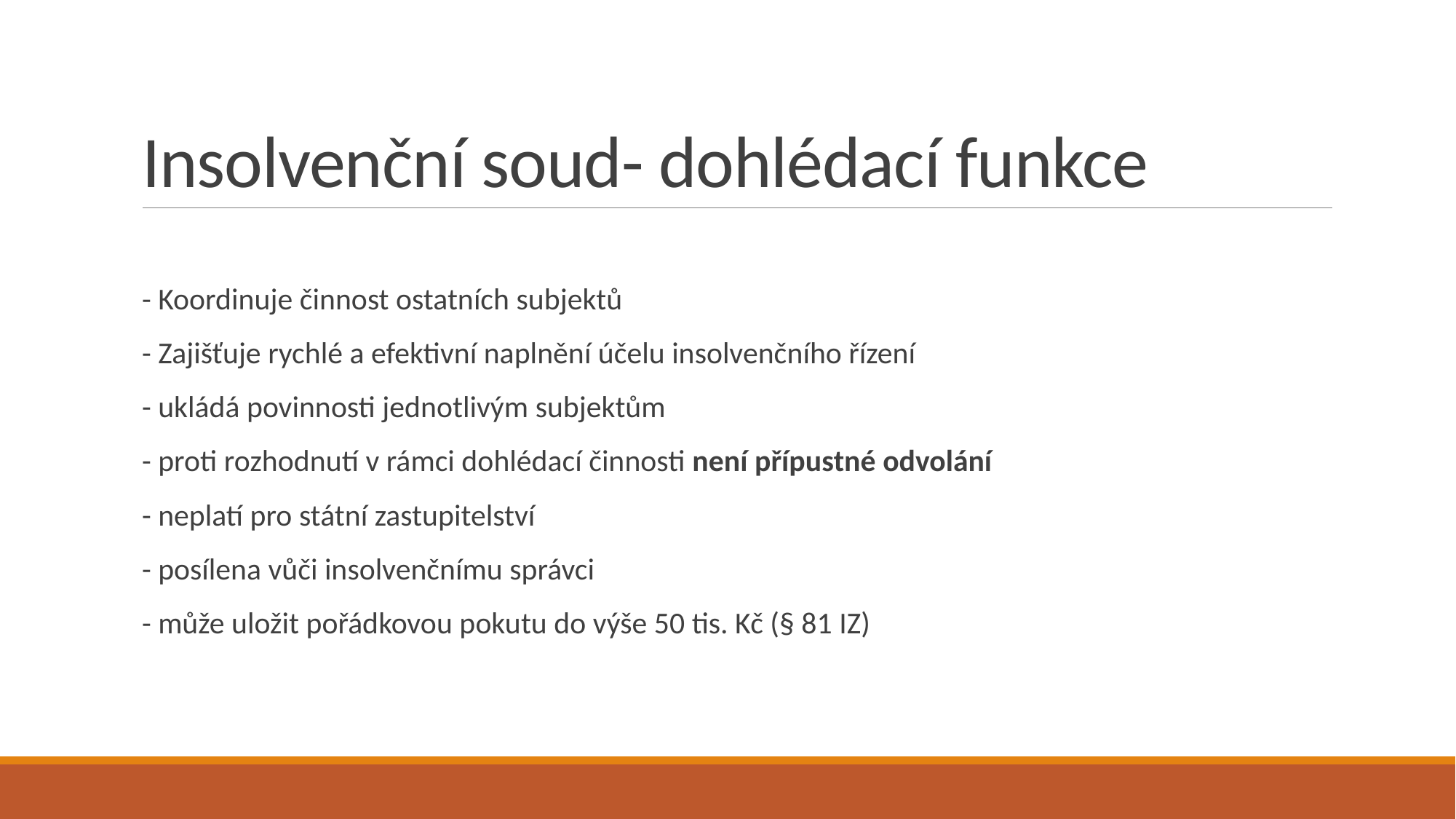

# Insolvenční soud- dohlédací funkce

- Koordinuje činnost ostatních subjektů
- Zajišťuje rychlé a efektivní naplnění účelu insolvenčního řízení
- ukládá povinnosti jednotlivým subjektům
- proti rozhodnutí v rámci dohlédací činnosti není přípustné odvolání
- neplatí pro státní zastupitelství
- posílena vůči insolvenčnímu správci
- může uložit pořádkovou pokutu do výše 50 tis. Kč (§ 81 IZ)